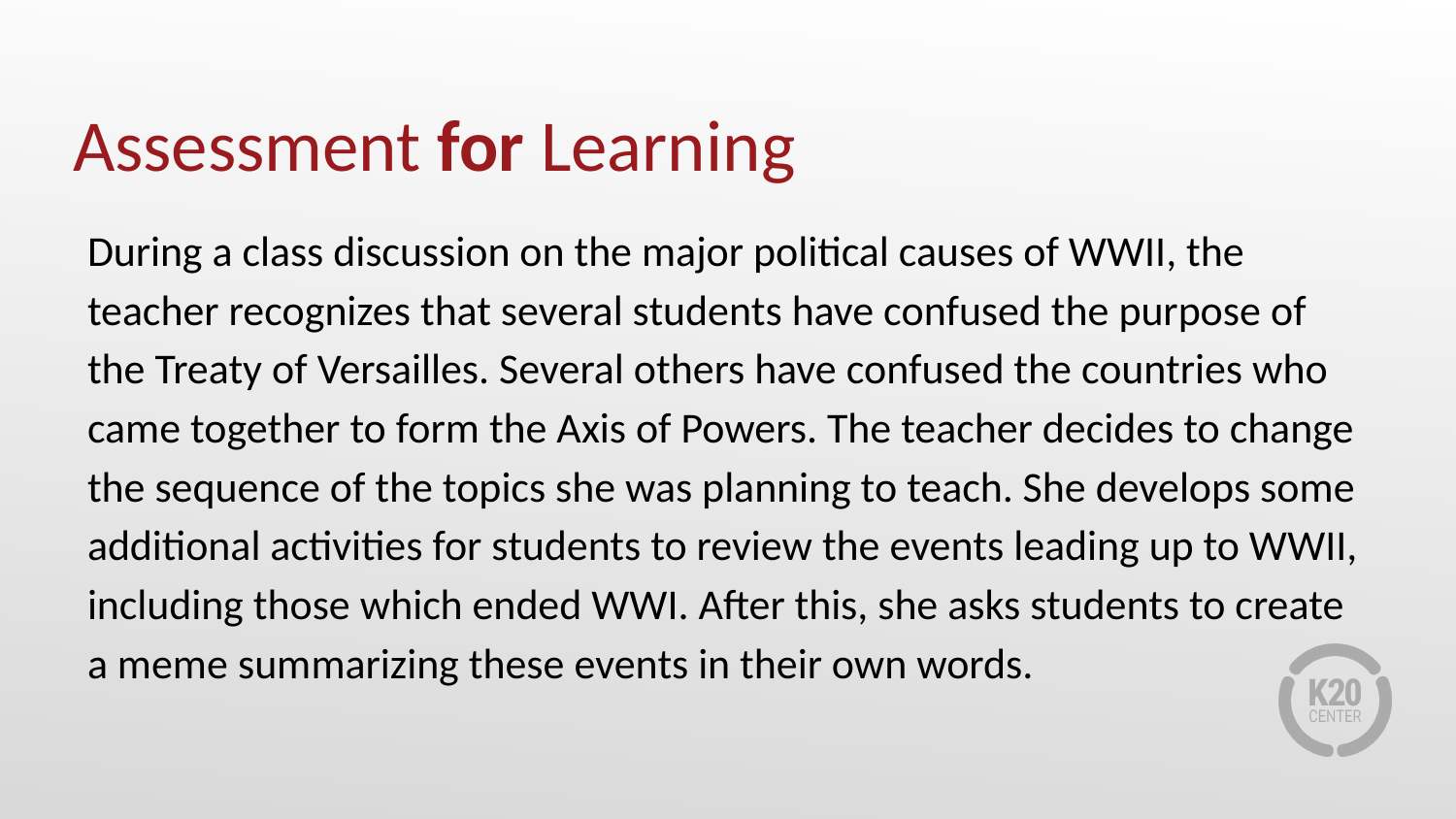

# Assessment for Learning
During a class discussion on the major political causes of WWII, the teacher recognizes that several students have confused the purpose of the Treaty of Versailles. Several others have confused the countries who came together to form the Axis of Powers. The teacher decides to change the sequence of the topics she was planning to teach. She develops some additional activities for students to review the events leading up to WWII, including those which ended WWI. After this, she asks students to create a meme summarizing these events in their own words.